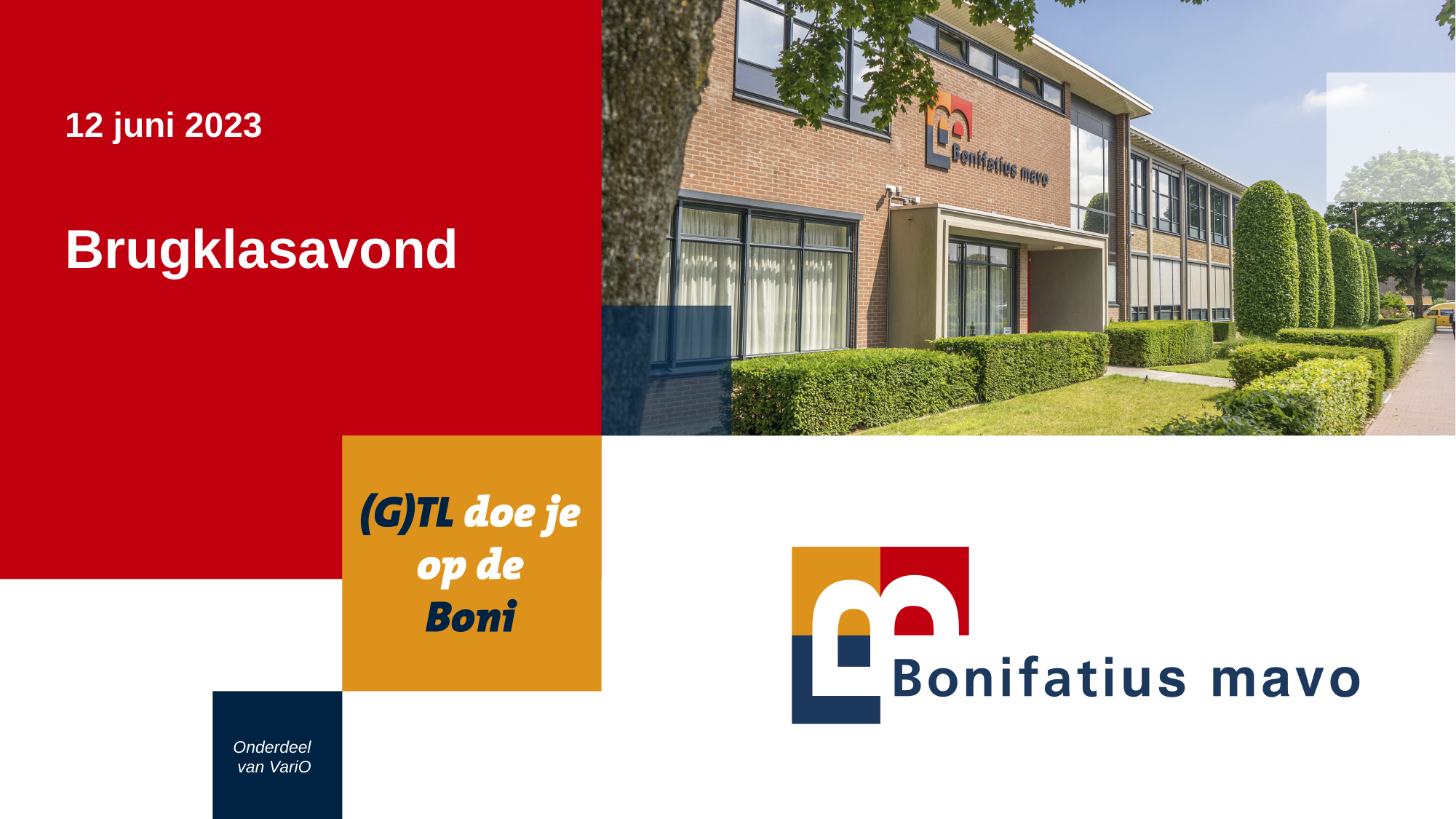

# 12 juni 2023
Brugklasavond
Onderdeel
van VariO